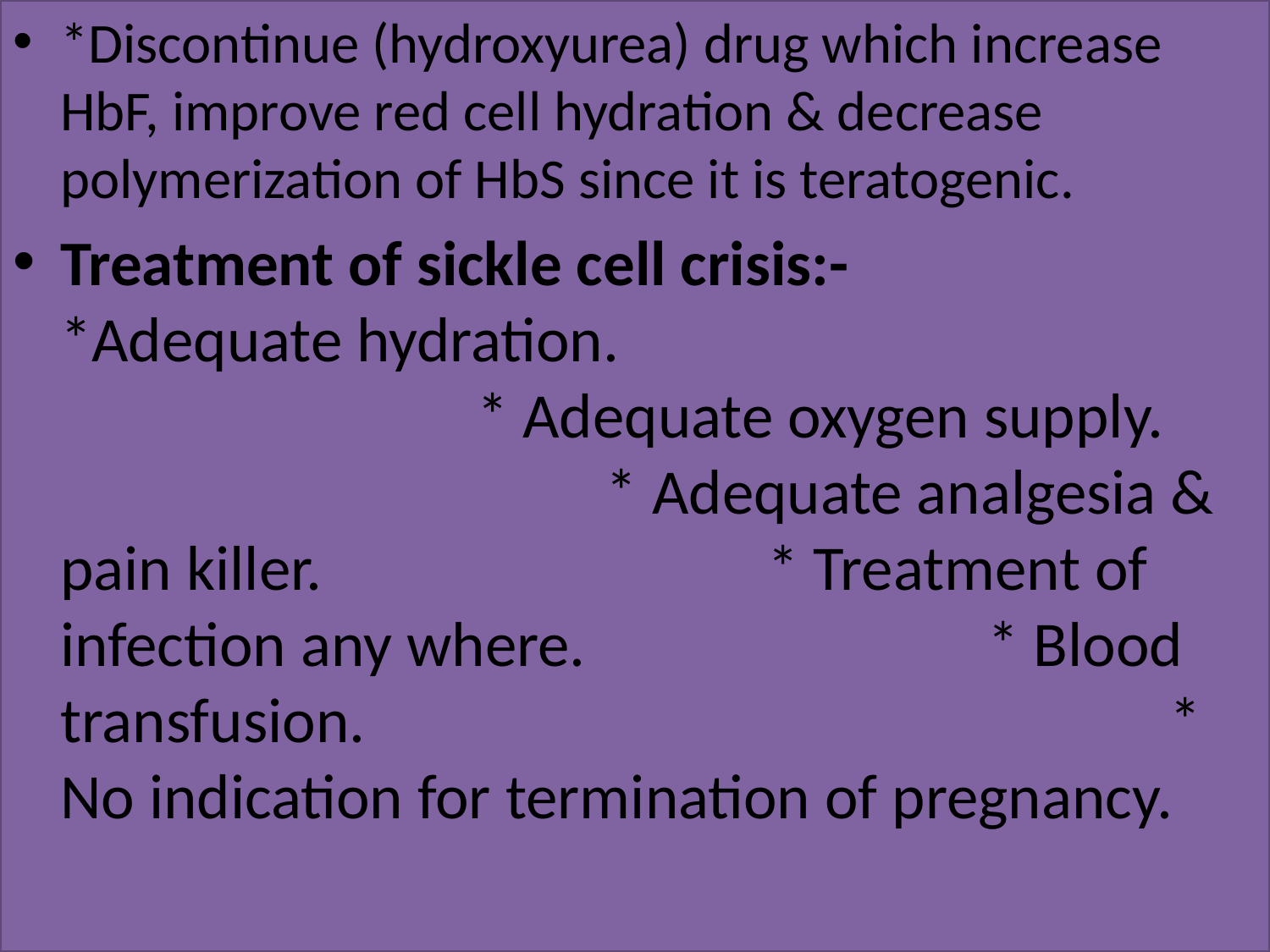

*Discontinue (hydroxyurea) drug which increase HbF, improve red cell hydration & decrease polymerization of HbS since it is teratogenic.
Treatment of sickle cell crisis:-                            *Adequate hydration.                                                                          * Adequate oxygen supply.                                             * Adequate analgesia & pain killer.                               * Treatment of infection any where.                            * Blood transfusion.                                                        * No indication for termination of pregnancy.